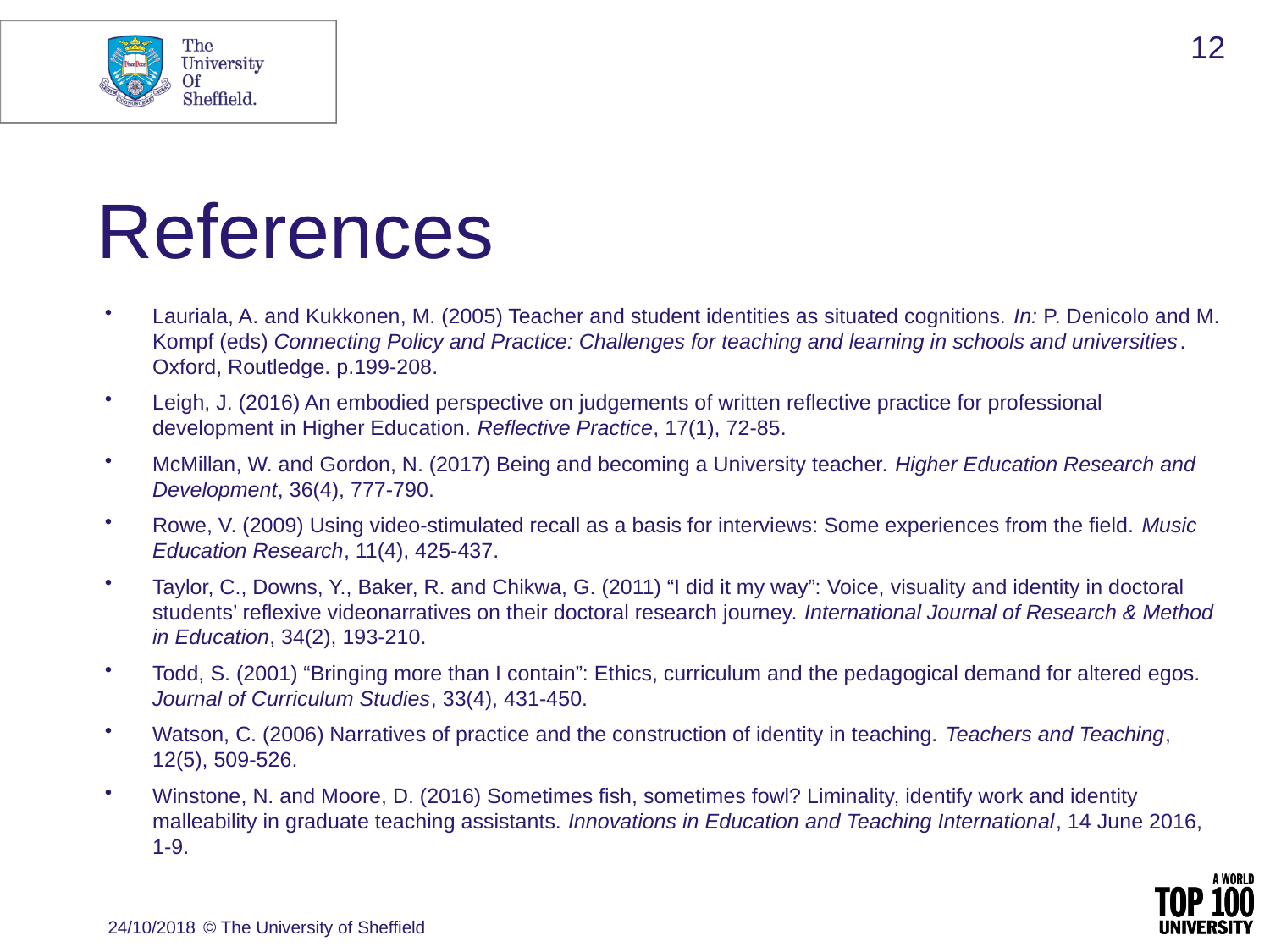

12
# References
Lauriala, A. and Kukkonen, M. (2005) Teacher and student identities as situated cognitions. In: P. Denicolo and M. Kompf (eds) Connecting Policy and Practice: Challenges for teaching and learning in schools and universities. Oxford, Routledge. p.199-208.
Leigh, J. (2016) An embodied perspective on judgements of written reflective practice for professional development in Higher Education. Reflective Practice, 17(1), 72-85.
McMillan, W. and Gordon, N. (2017) Being and becoming a University teacher. Higher Education Research and Development, 36(4), 777-790.
Rowe, V. (2009) Using video-stimulated recall as a basis for interviews: Some experiences from the field. Music Education Research, 11(4), 425-437.
Taylor, C., Downs, Y., Baker, R. and Chikwa, G. (2011) “I did it my way”: Voice, visuality and identity in doctoral students’ reflexive videonarratives on their doctoral research journey. International Journal of Research & Method in Education, 34(2), 193-210.
Todd, S. (2001) “Bringing more than I contain”: Ethics, curriculum and the pedagogical demand for altered egos. Journal of Curriculum Studies, 33(4), 431-450.
Watson, C. (2006) Narratives of practice and the construction of identity in teaching. Teachers and Teaching, 12(5), 509-526.
Winstone, N. and Moore, D. (2016) Sometimes fish, sometimes fowl? Liminality, identify work and identity malleability in graduate teaching assistants. Innovations in Education and Teaching International, 14 June 2016, 1-9.

24/10/2018
© The University of Sheffield